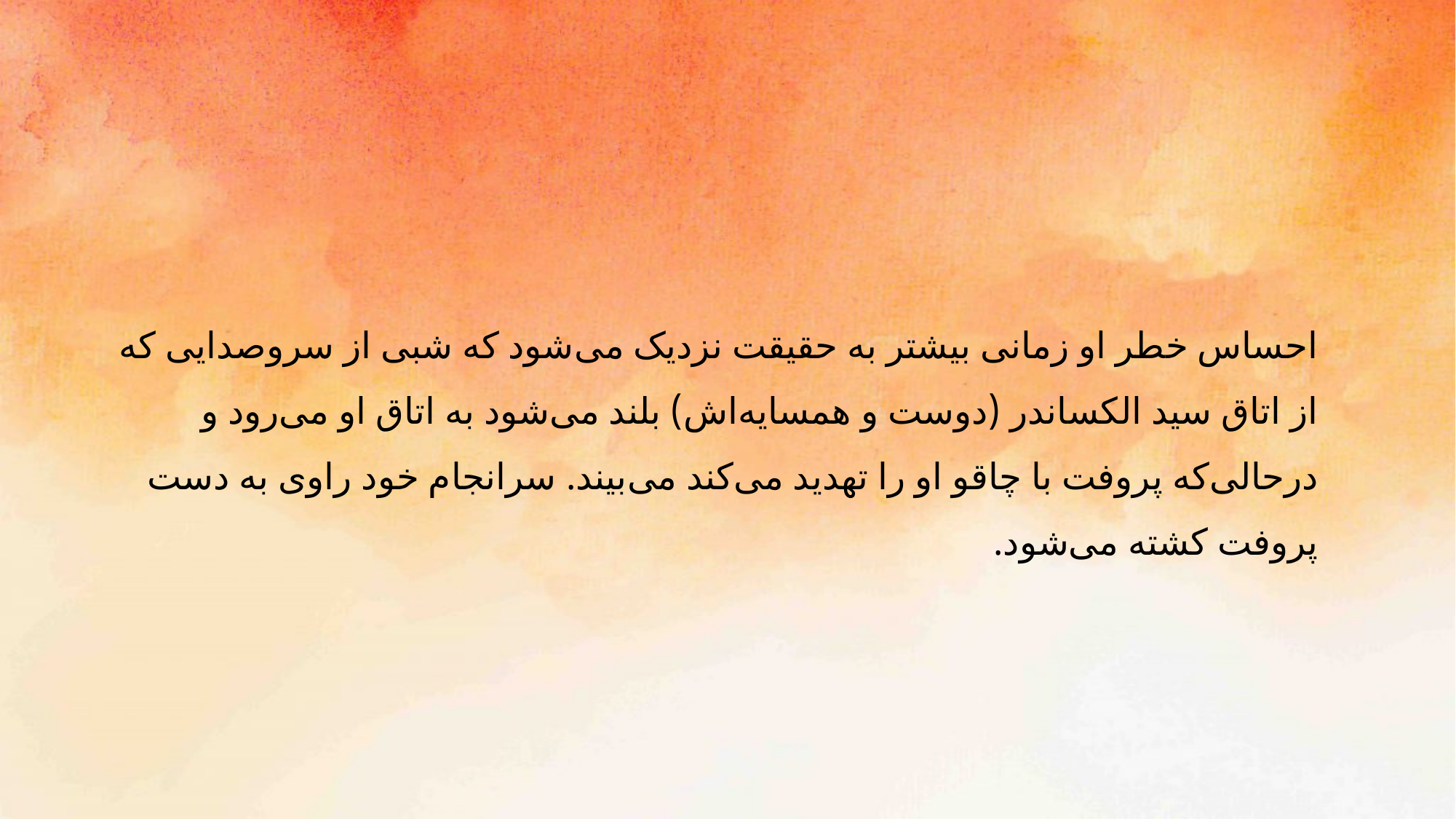

احساس خطر او زمانی بیشتر به حقیقت نزدیک می‌شود که شبی از سروصدایی که از اتاق سید الکساندر (دوست و همسایه‌اش) بلند می‌شود به اتاق او می‌رود و درحالی‌که پروفت با چاقو او را تهدید می‌کند می‌بیند. سرانجام خود راوی به دست پروفت کشته می‌شود.